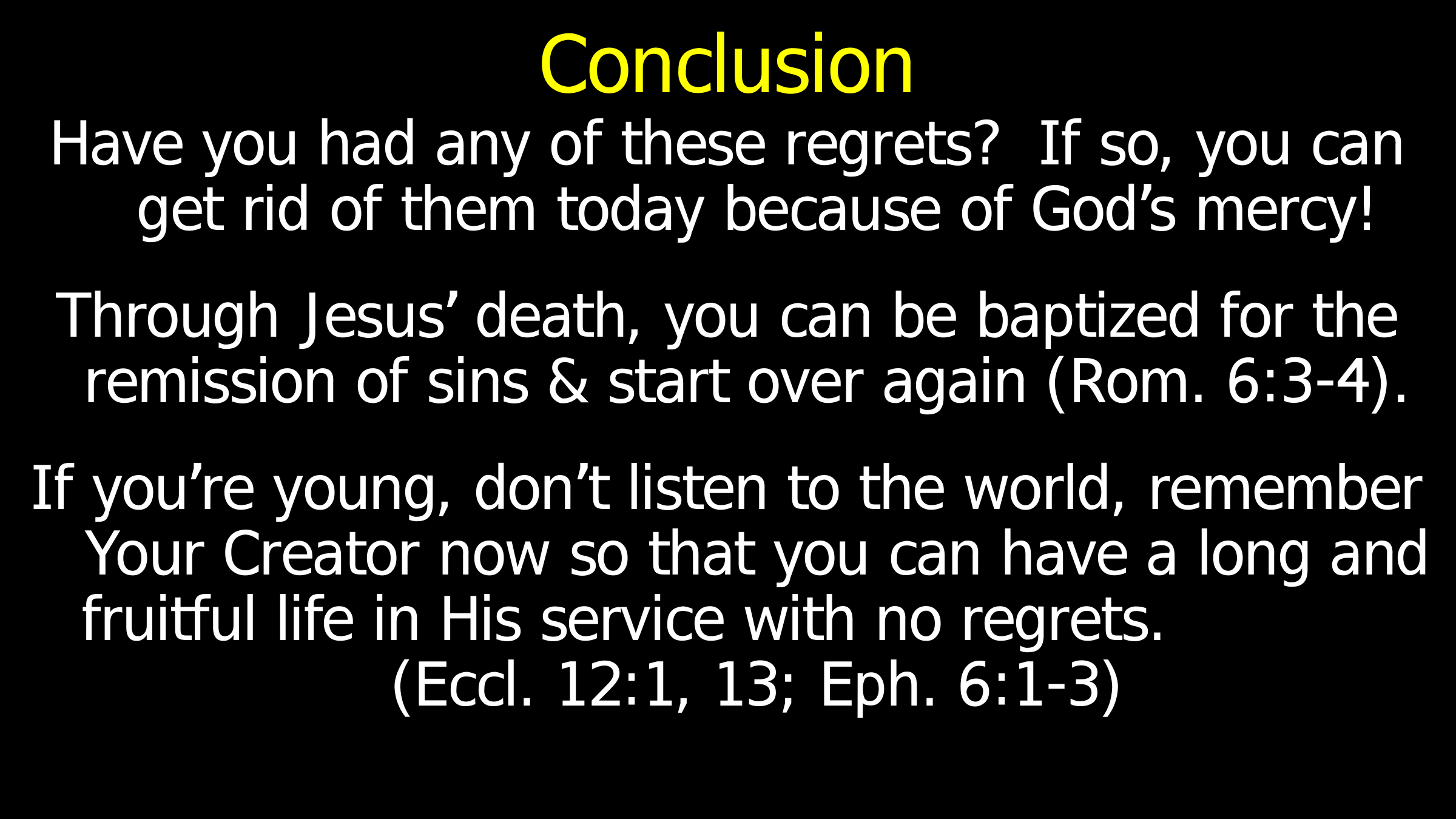

# Conclusion
Have you had any of these regrets?  If so, you can get rid of them today because of God’s mercy!

Through Jesus’ death, you can be baptized for the remission of sins & start over again (Rom. 6:3-4).

If you’re young, don’t listen to the world, remember Your Creator now so that you can have a long and fruitful life in His service with no regrets.               (Eccl. 12:1, 13; Eph. 6:1-3)